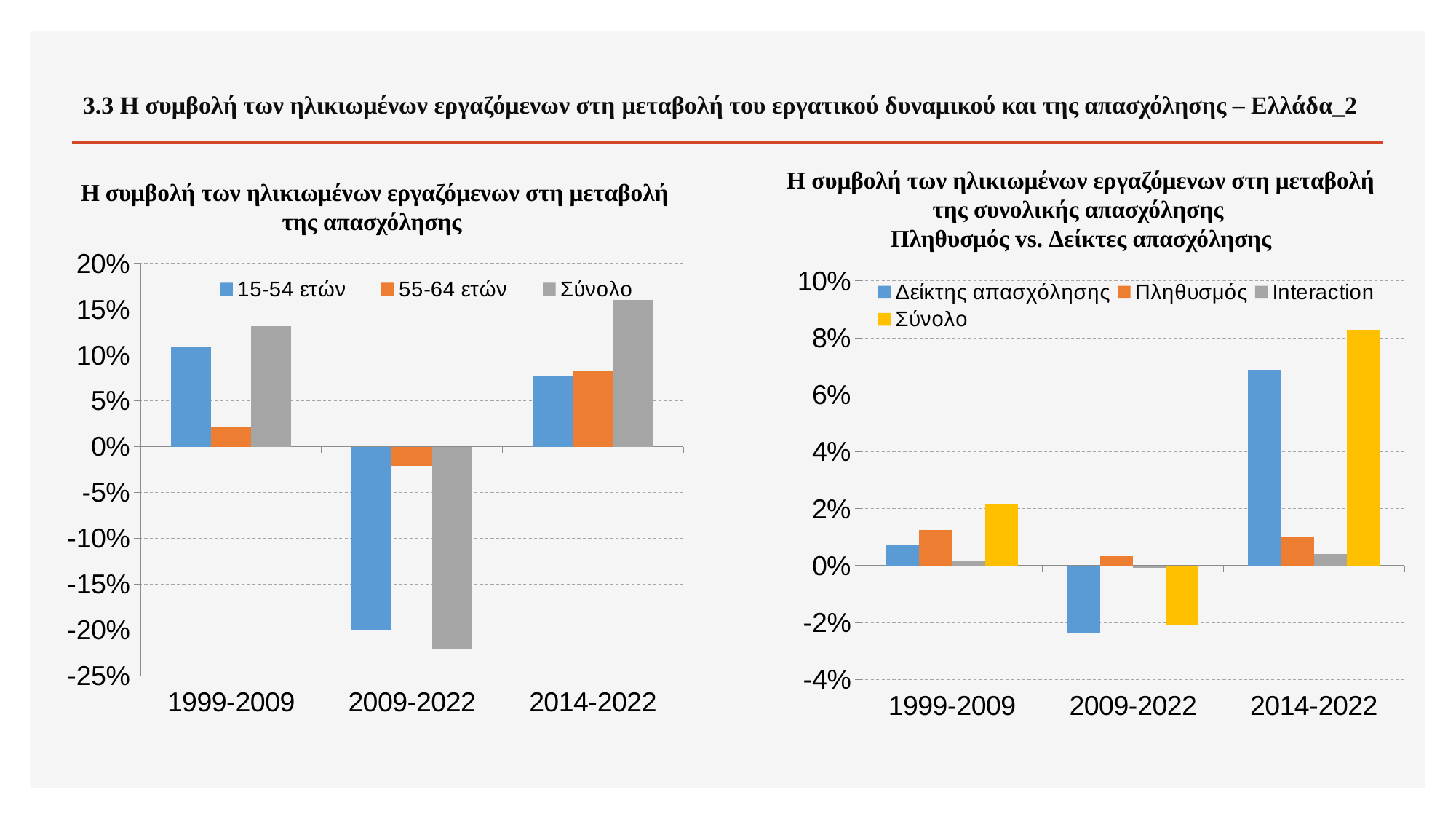

3.3 Η συμβολή των ηλικιωμένων εργαζόμενων στη μεταβολή του εργατικού δυναμικού και της απασχόλησης – Ελλάδα_2
Η συμβολή των ηλικιωμένων εργαζόμενων στη μεταβολή της συνολικής απασχόλησης
Πληθυσμός vs. Δείκτες απασχόλησης
# Η συμβολή των ηλικιωμένων εργαζόμενων στη μεταβολή της απασχόλησης

### Chart

| Category | 15-54 ετών | 55-64 ετών | Σύνολο |
|---|---|---|---|
| 1999-2009 | 0.10969704652047196 | 0.0218025098238053 | 0.1314995563442769 |
| 2009-2022 | -0.20066320129055387 | -0.02094909481986019 | -0.22161229611041441 |
| 2014-2022 | 0.07696957485391903 | 0.08295673699663227 | 0.159926311850552 |

### Chart

| Category | Δείκτης απασχόλησης | Πληθυσμός | Interaction | Σύνολο |
|---|---|---|---|---|
| 1999-2009 | 0.007374644196694099 | 0.012527554213603236 | 0.0019003114135081277 | 0.0218025098238053 |
| 2009-2022 | -0.023604468134265748 | 0.0033231838166249716 | -0.0006678105022193862 | -0.02094909481986019 |
| 2014-2022 | 0.0686681983043395 | 0.010318346923799909 | 0.00397019176849273 | 0.08295673699663227 |